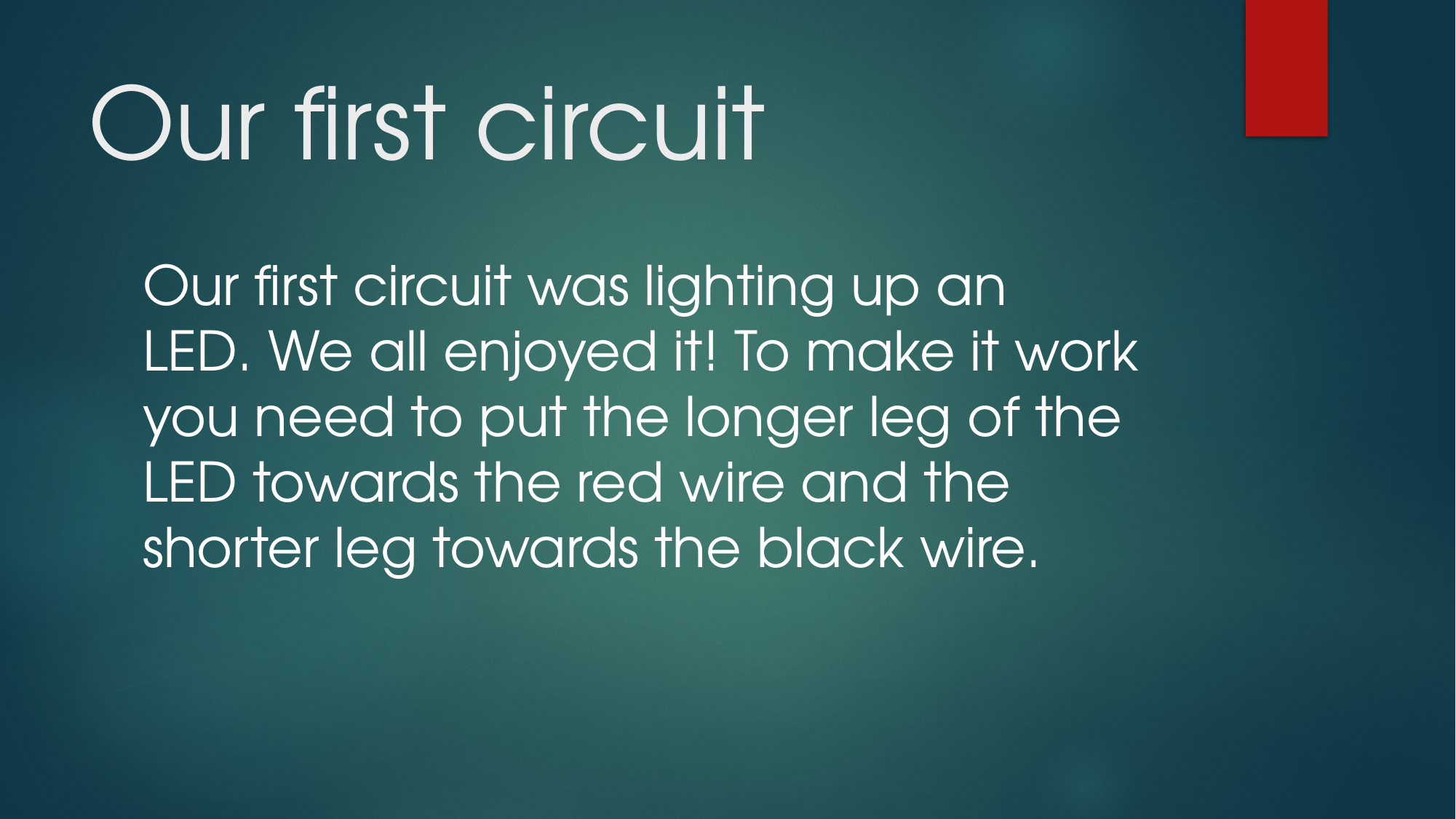

# Our first circuit
Our first circuit was lighting up an LED. We all enjoyed it! To make it work you need to put the longer leg of the LED towards the red wire and the shorter leg towards the black wire.